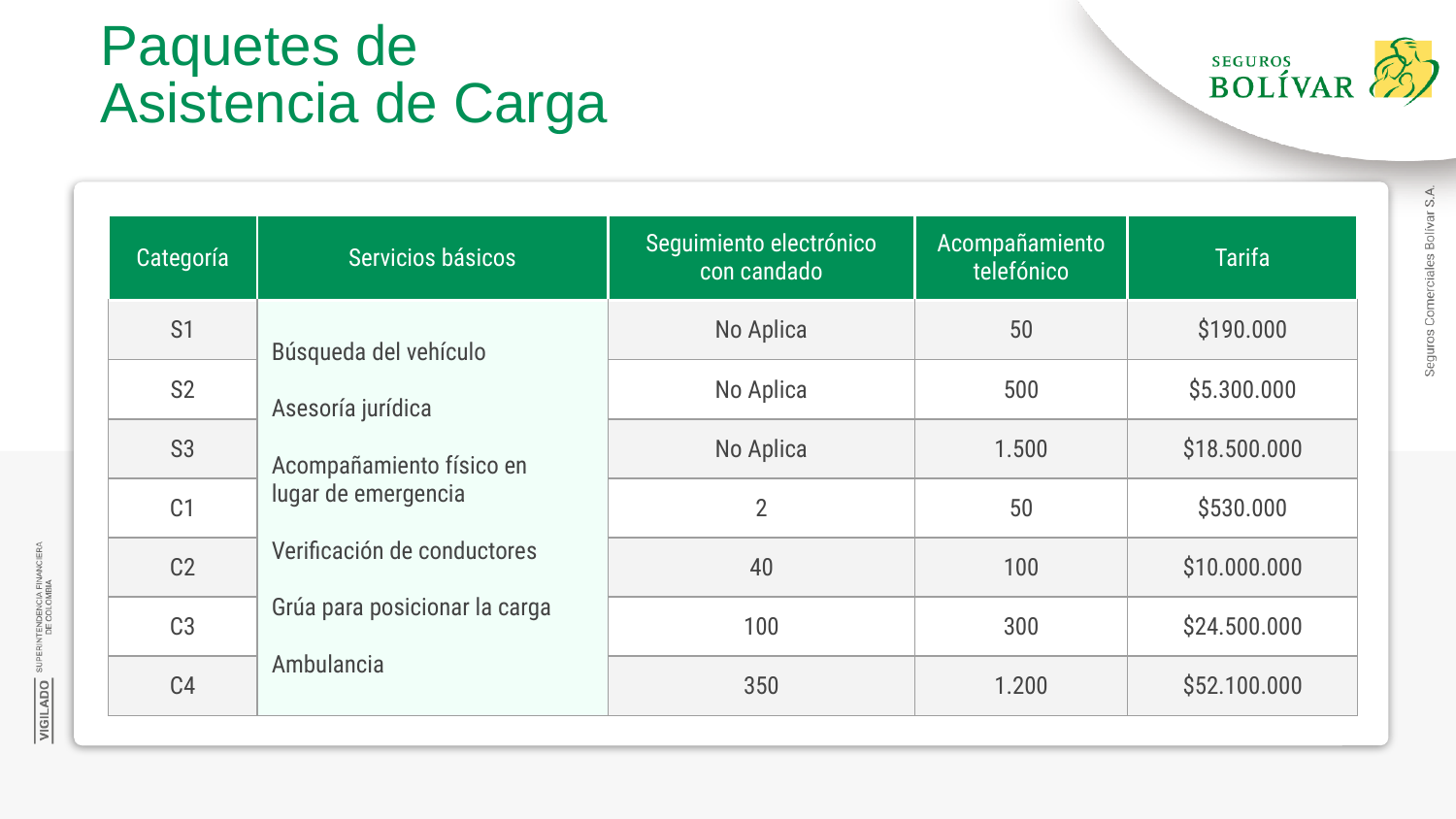

Paquetes de
Asistencia de Carga

| Categoría | Servicios básicos | Seguimiento electrónico con candado | Acompañamiento telefónico | Tarifa |
| --- | --- | --- | --- | --- |
| S1 | Búsqueda del vehículo Asesoría jurídica Acompañamiento físico en lugar de emergencia Verificación de conductores Grúa para posicionar la carga Ambulancia | No Aplica | 50 | $190.000 |
| S2 |  | No Aplica | 500 | $5.300.000 |
| S3 |  | No Aplica | 1.500 | $18.500.000 |
| C1 |  | 2 | 50 | $530.000 |
| C2 |  | 40 | 100 | $10.000.000 |
| C3 |  | 100 | 300 | $24.500.000 |
| C4 |  | 350 | 1.200 | $52.100.000 |